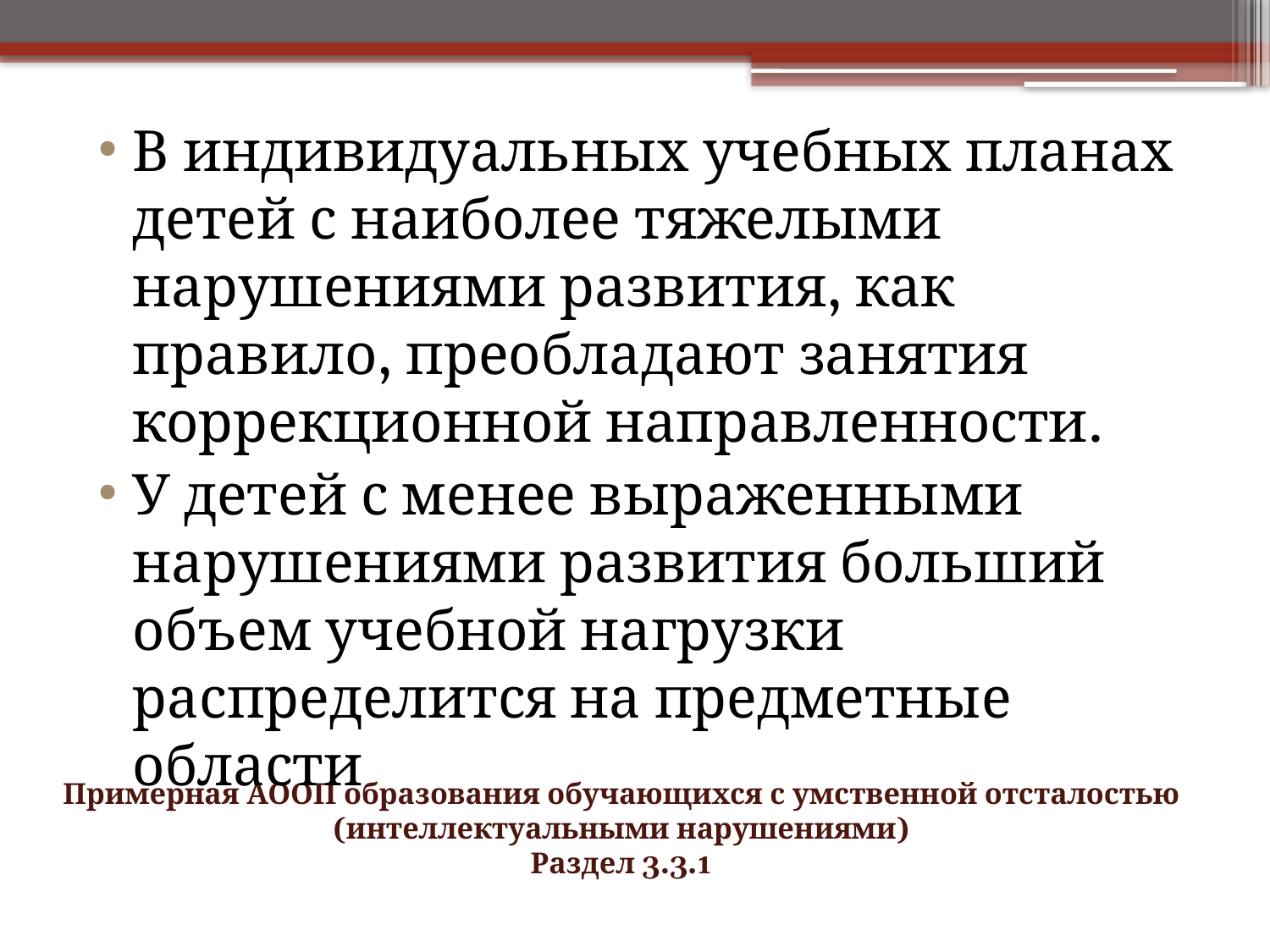

В индивидуальных учебных планах детей с наиболее тяжелыми нарушениями развития, как правило, преобладают занятия коррекционной направленности.
У детей с менее выраженными нарушениями развития больший объем учебной нагрузки распределится на предметные области
# Примерная АООП образования обучающихся с умственной отсталостью (интеллектуальными нарушениями) Раздел 3.3.1